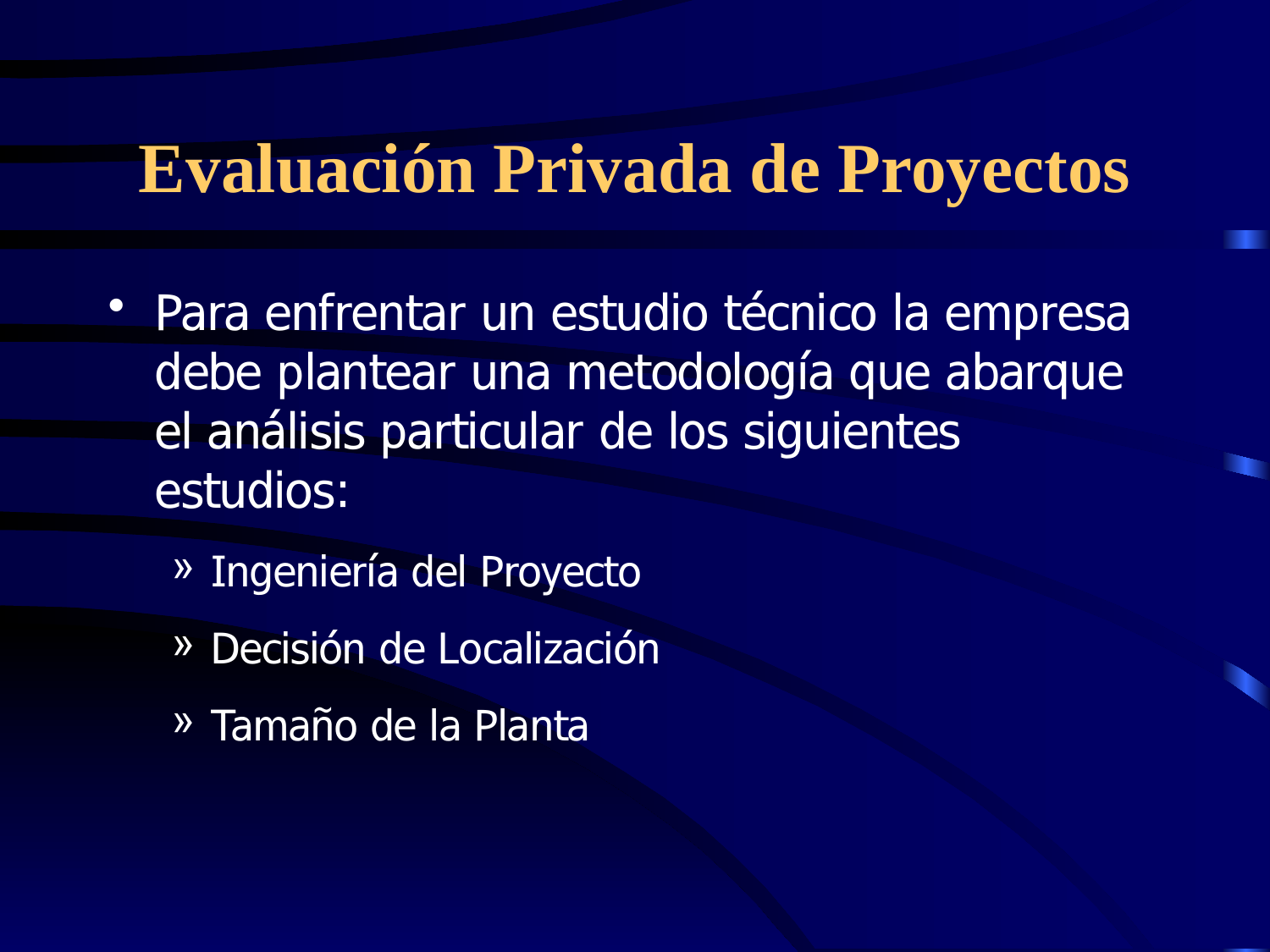

# Evaluación Privada de Proyectos
Para enfrentar un estudio técnico la empresa debe plantear una metodología que abarque el análisis particular de los siguientes estudios:
Ingeniería del Proyecto
Decisión de Localización
Tamaño de la Planta